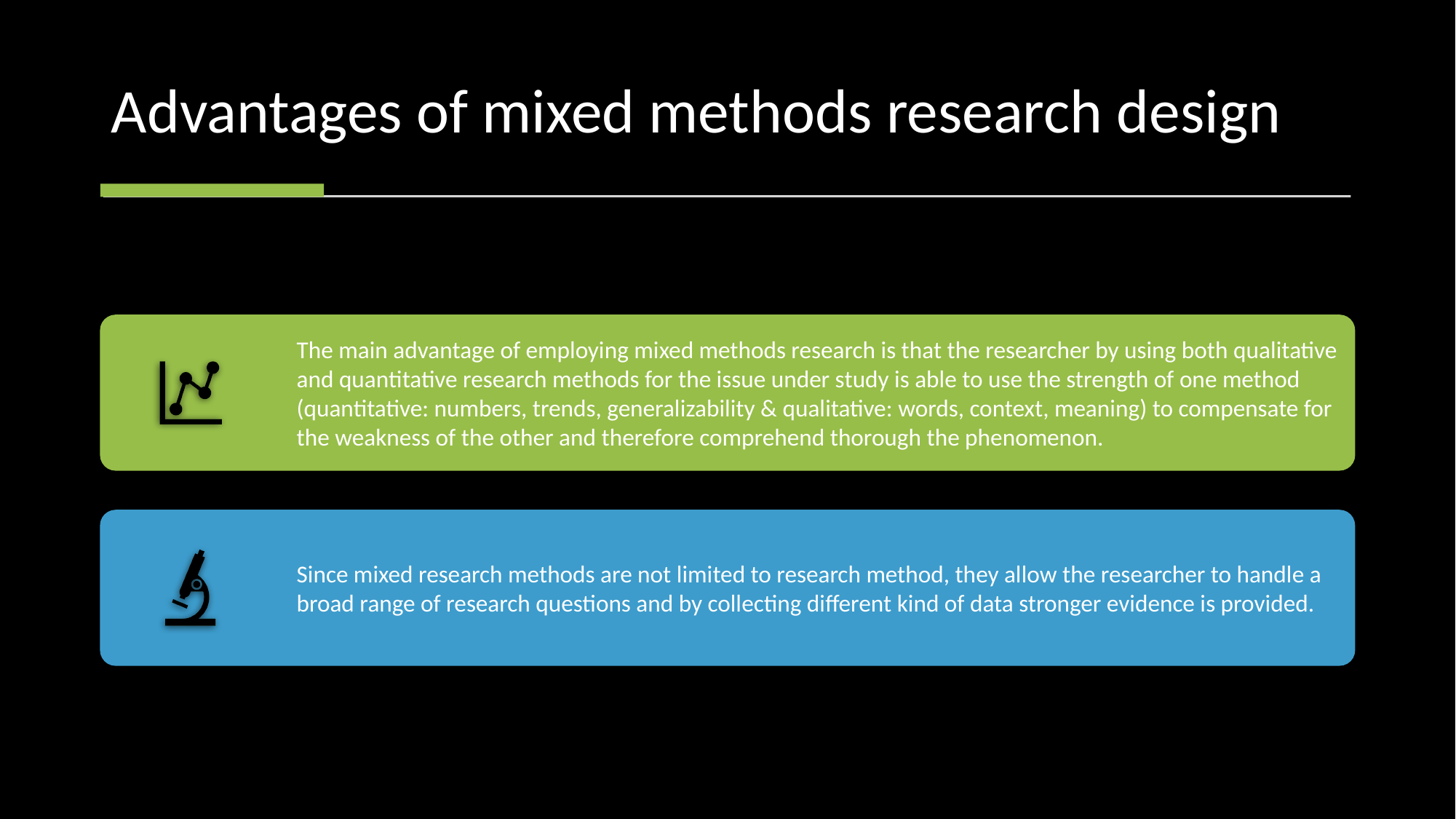

# Advantages of mixed methods research design

The main advantage of employing mixed methods research is that the researcher by using both qualitative and quantitative research methods for the issue under study is able to use the strength of one method (quantitative: numbers, trends, generalizability & qualitative: words, context, meaning) to compensate for the weakness of the other and therefore comprehend thorough the phenomenon.
Since mixed research methods are not limited to research method, they allow the researcher to handle a broad range of research questions and by collecting different kind of data stronger evidence is provided.